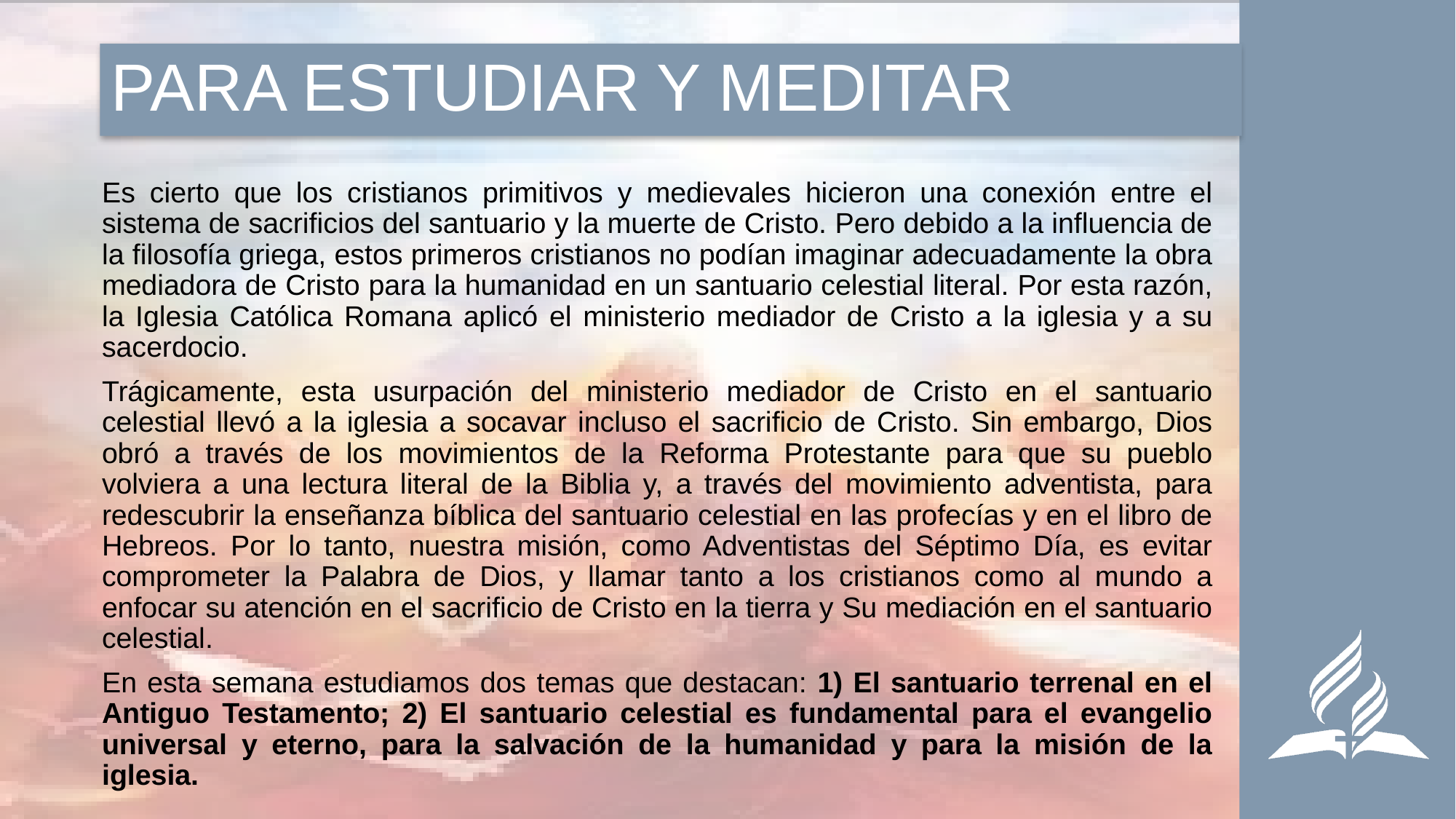

# PARA ESTUDIAR Y MEDITAR
Es cierto que los cristianos primitivos y medievales hicieron una conexión entre el sistema de sacrificios del santuario y la muerte de Cristo. Pero debido a la influencia de la filosofía griega, estos primeros cristianos no podían imaginar adecuadamente la obra mediadora de Cristo para la humanidad en un santuario celestial literal. Por esta razón, la Iglesia Católica Romana aplicó el ministerio mediador de Cristo a la iglesia y a su sacerdocio.
Trágicamente, esta usurpación del ministerio mediador de Cristo en el santuario celestial llevó a la iglesia a socavar incluso el sacrificio de Cristo. Sin embargo, Dios obró a través de los movimientos de la Reforma Protestante para que su pueblo volviera a una lectura literal de la Biblia y, a través del movimiento adventista, para redescubrir la enseñanza bíblica del santuario celestial en las profecías y en el libro de Hebreos. Por lo tanto, nuestra misión, como Adventistas del Séptimo Día, es evitar comprometer la Palabra de Dios, y llamar tanto a los cristianos como al mundo a enfocar su atención en el sacrificio de Cristo en la tierra y Su mediación en el santuario celestial.
En esta semana estudiamos dos temas que destacan: 1) El santuario terrenal en el Antiguo Testamento; 2) El santuario celestial es fundamental para el evangelio universal y eterno, para la salvación de la humanidad y para la misión de la iglesia.